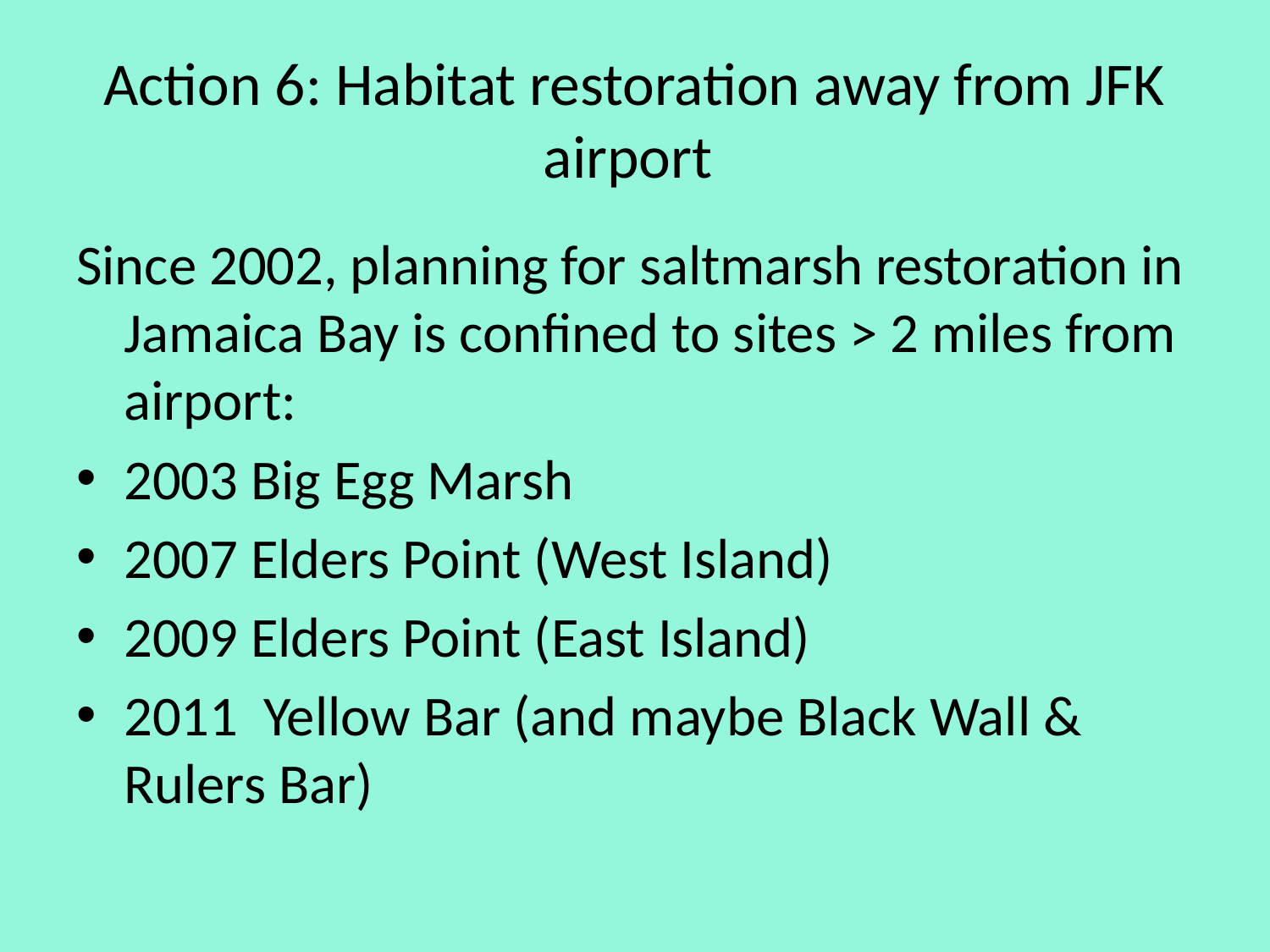

# Action 6: Habitat restoration away from JFK airport
Since 2002, planning for saltmarsh restoration in Jamaica Bay is confined to sites > 2 miles from airport:
2003 Big Egg Marsh
2007 Elders Point (West Island)
2009 Elders Point (East Island)
2011  Yellow Bar (and maybe Black Wall & Rulers Bar)